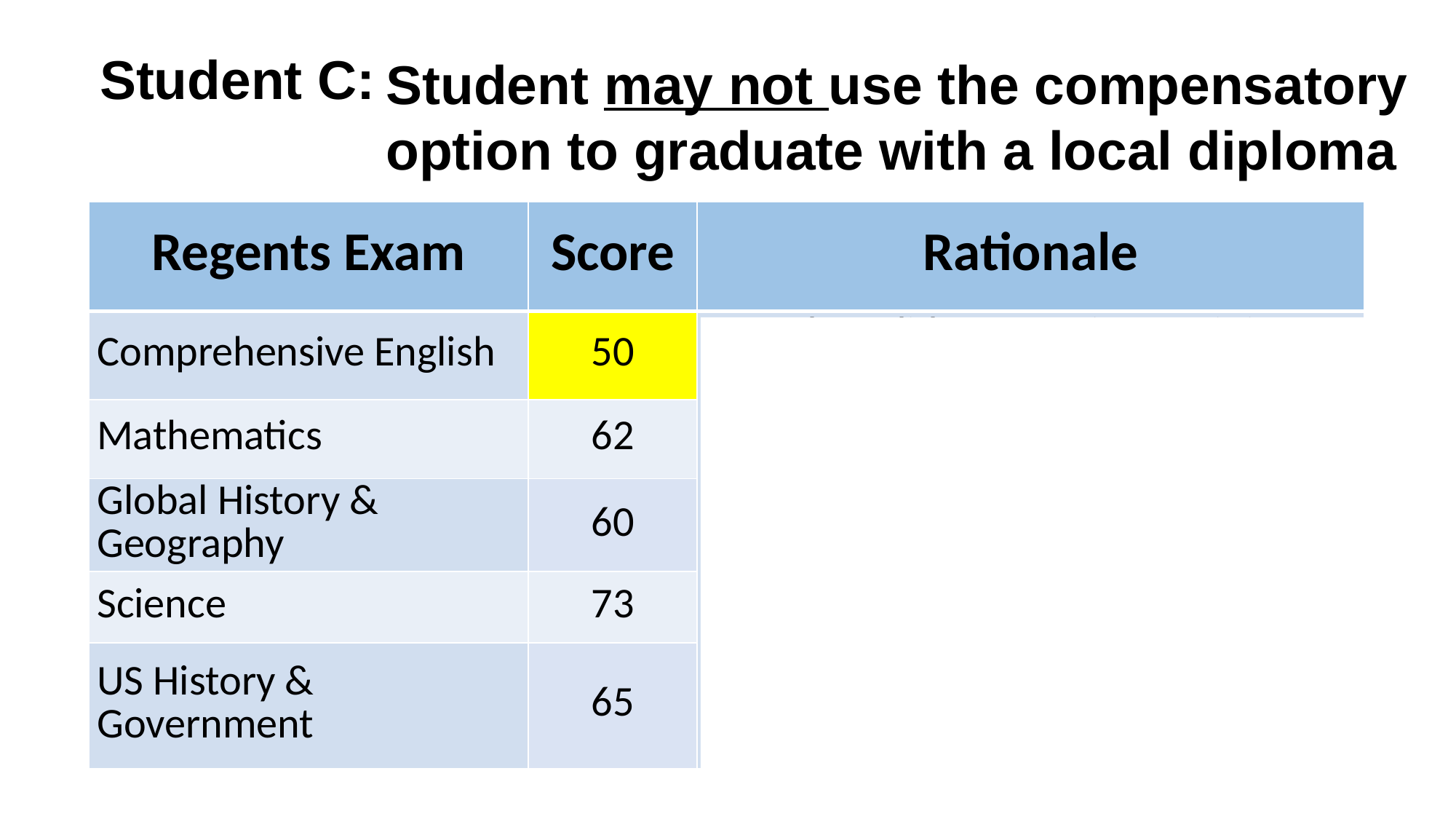

# Student C:
Student may not use the compensatory option to graduate with a local diploma
| Regents Exam | Score | Rationale |
| --- | --- | --- |
| Comprehensive English | 50 | Student did not receive a minimum score of 55 on ELA. The compensatory option may not be used for ELA or Math compensation (score of 45) |
| Mathematics | 62 |  |
| Global History & Geography | 60 |  |
| Science | 73 |  |
| US History & Government | 65 |  |